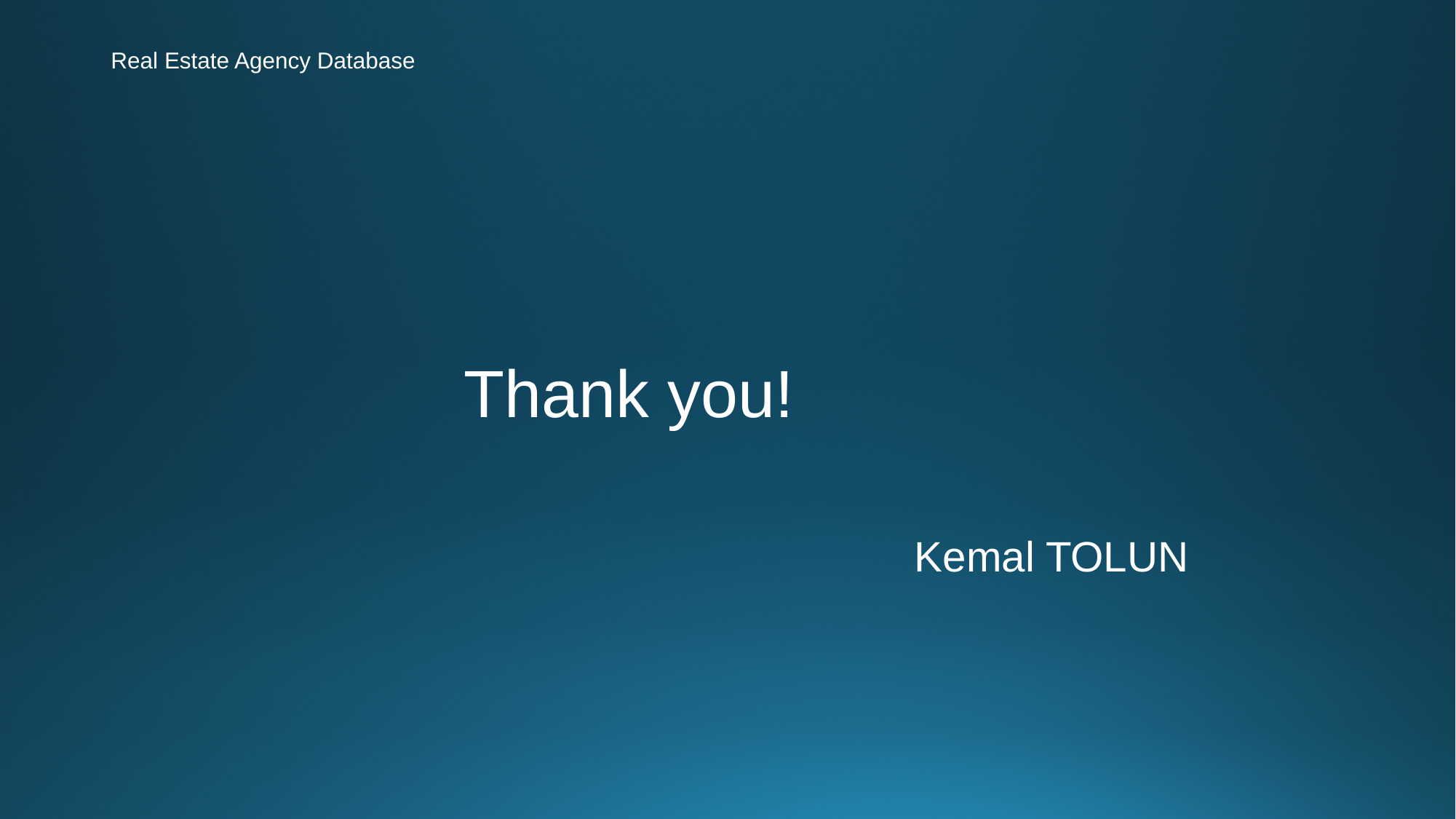

# Real Estate Agency Database
Thank you!
Kemal TOLUN